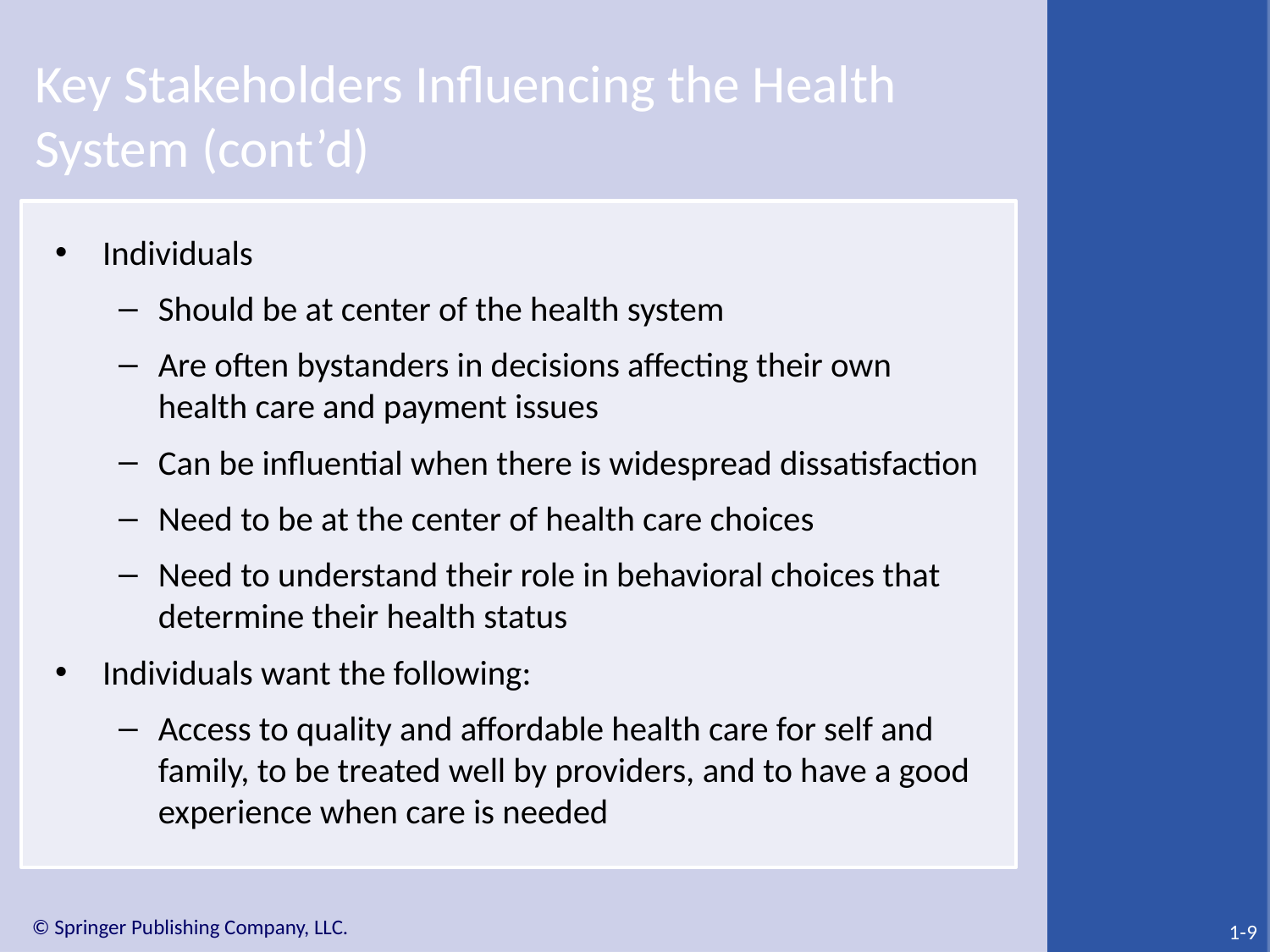

# Key Stakeholders Influencing the Health System (cont’d)
Individuals
Should be at center of the health system
Are often bystanders in decisions affecting their own health care and payment issues
Can be influential when there is widespread dissatisfaction
Need to be at the center of health care choices
Need to understand their role in behavioral choices that determine their health status
Individuals want the following:
Access to quality and affordable health care for self and family, to be treated well by providers, and to have a good experience when care is needed
1-9